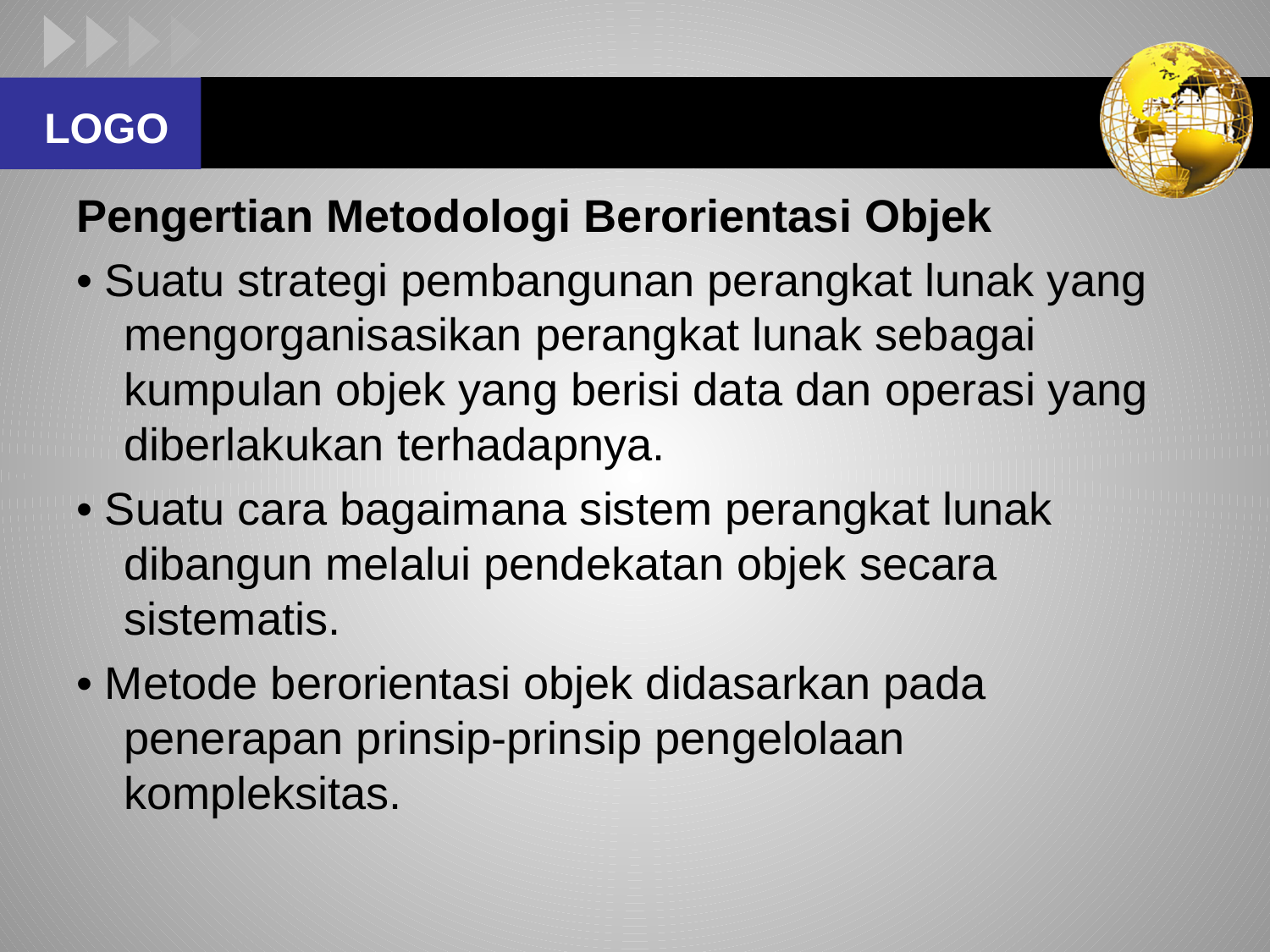

#
Pengertian Metodologi Berorientasi Objek
• Suatu strategi pembangunan perangkat lunak yang mengorganisasikan perangkat lunak sebagai kumpulan objek yang berisi data dan operasi yang diberlakukan terhadapnya.
• Suatu cara bagaimana sistem perangkat lunak dibangun melalui pendekatan objek secara sistematis.
• Metode berorientasi objek didasarkan pada penerapan prinsip-prinsip pengelolaan kompleksitas.